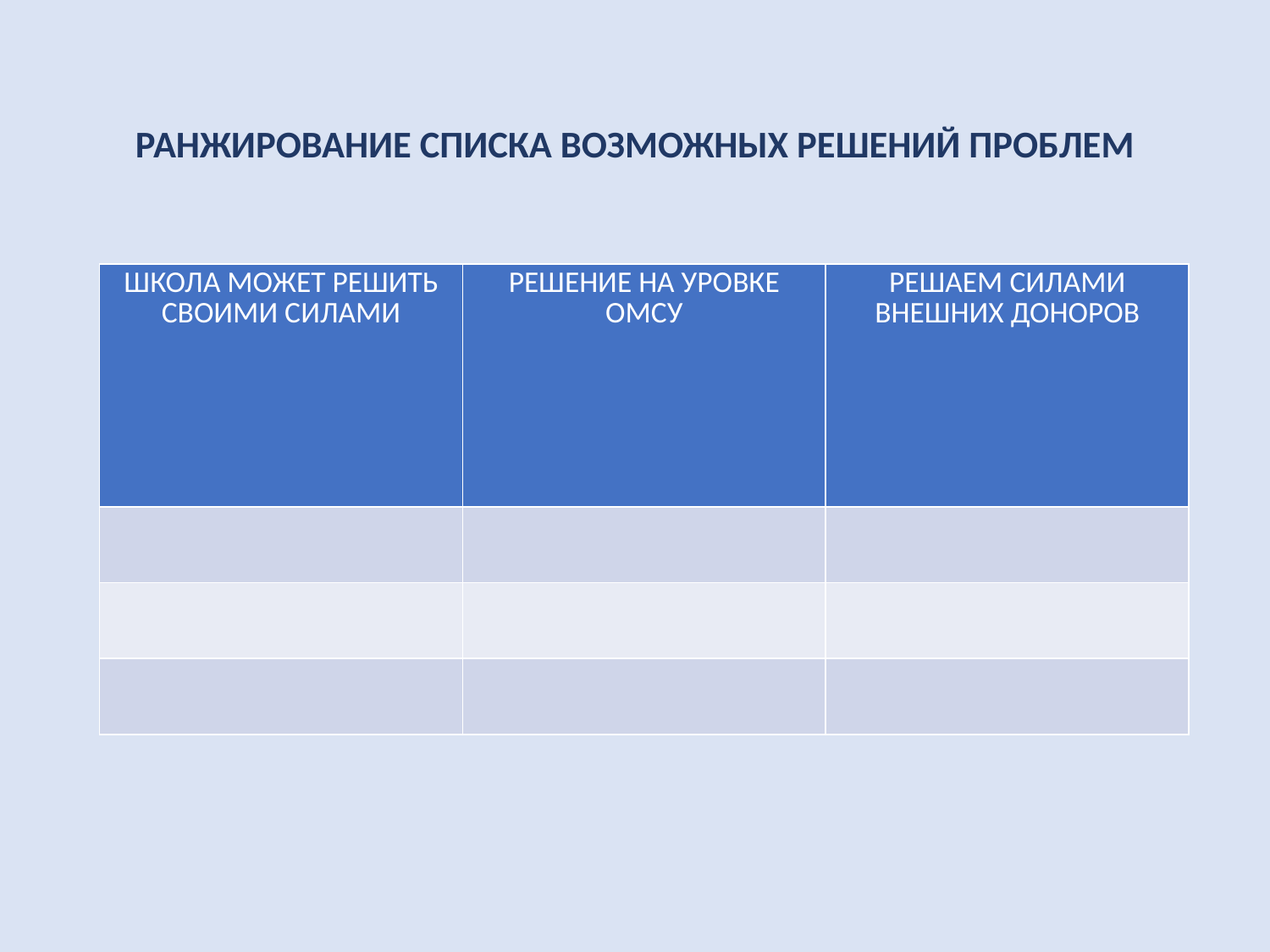

РАНЖИРОВАНИЕ СПИСКА ВОЗМОЖНЫХ РЕШЕНИЙ ПРОБЛЕМ
| ШКОЛА МОЖЕТ РЕШИТЬ СВОИМИ СИЛАМИ | РЕШЕНИЕ НА УРОВКЕ ОМСУ | РЕШАЕМ СИЛАМИ ВНЕШНИХ ДОНОРОВ |
| --- | --- | --- |
|  |  |  |
|  |  |  |
|  |  |  |